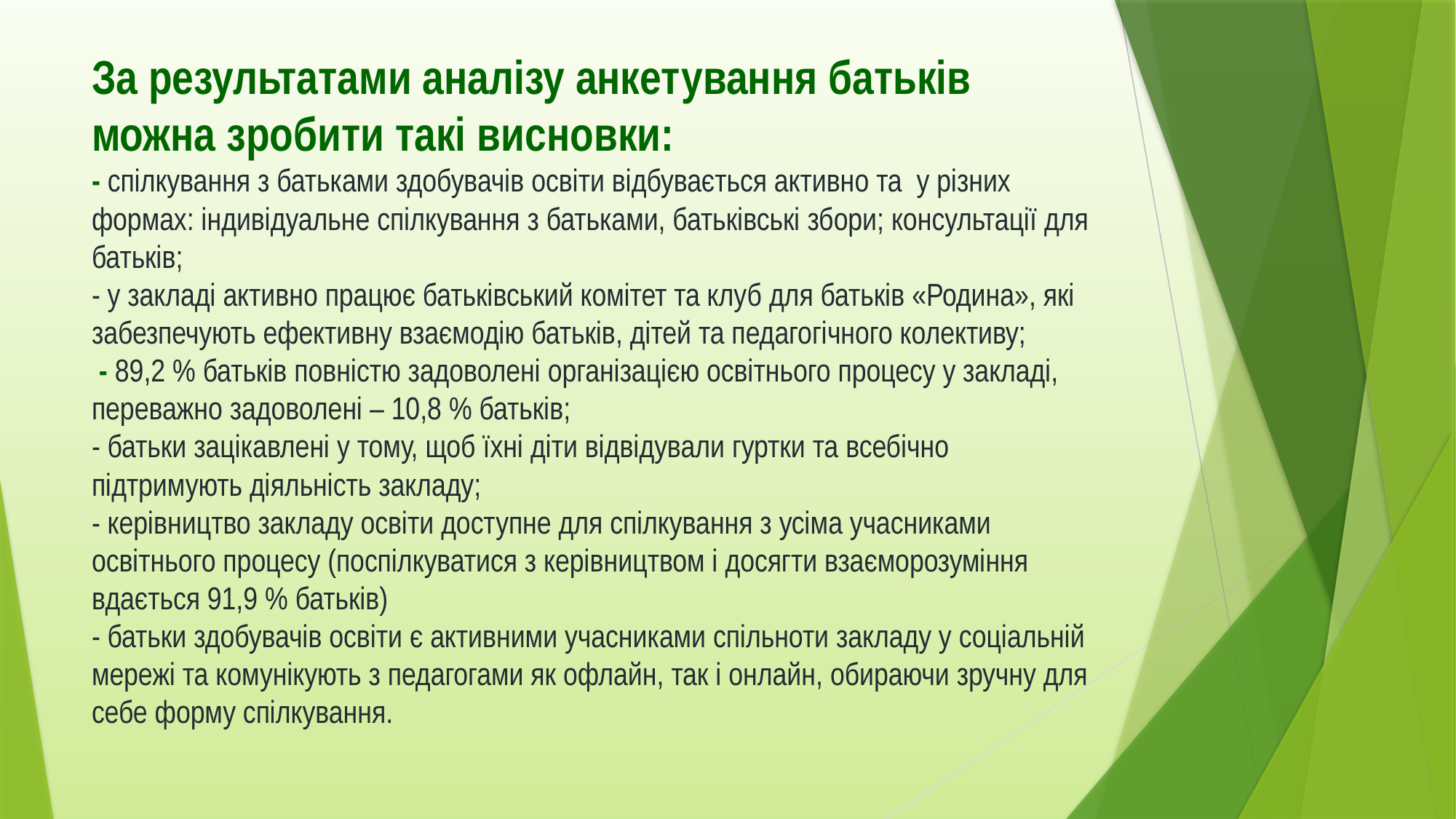

# За результатами аналізу анкетування батьків можна зробити такі висновки: - спілкування з батьками здобувачів освіти відбувається активно та  у різних формах: індивідуальне спілкування з батьками, батьківські збори; консультації для батьків; - у закладі активно працює батьківський комітет та клуб для батьків «Родина», які забезпечують ефективну взаємодію батьків, дітей та педагогічного колективу; - 89,2 % батьків повністю задоволені організацією освітнього процесу у закладі, переважно задоволені – 10,8 % батьків; - батьки зацікавлені у тому, щоб їхні діти відвідували гуртки та всебічно підтримують діяльність закладу; - керівництво закладу освіти доступне для спілкування з усіма учасниками освітнього процесу (поспілкуватися з керівництвом і досягти взаєморозуміння вдається 91,9 % батьків) - батьки здобувачів освіти є активними учасниками спільноти закладу у соціальній мережі та комунікують з педагогами як офлайн, так і онлайн, обираючи зручну для себе форму спілкування.